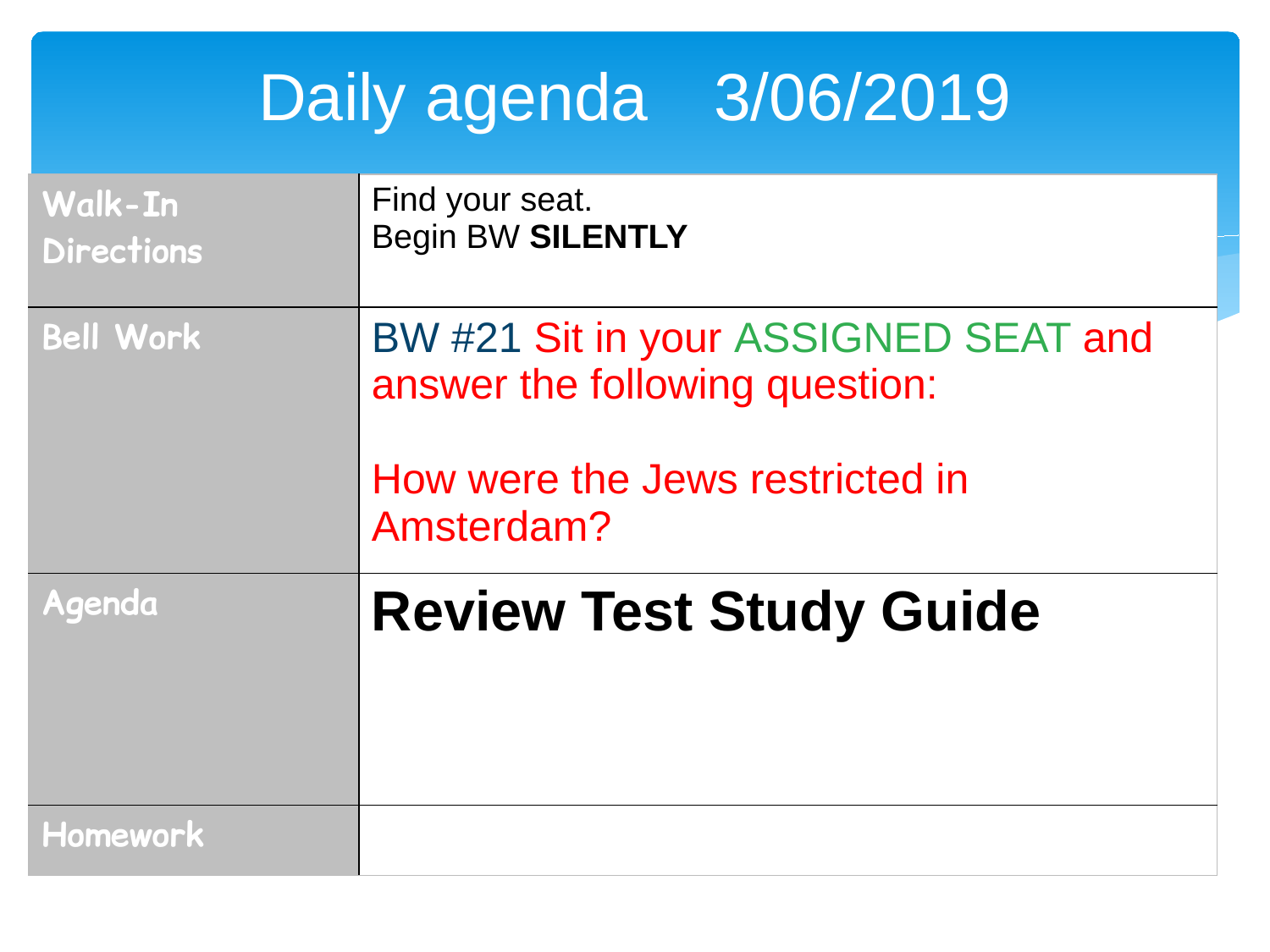

# Daily agenda	 3/06/2019
| Walk-In Directions | Find your seat. Begin BW SILENTLY |
| --- | --- |
| Bell Work | BW #21 Sit in your ASSIGNED SEAT and answer the following question: How were the Jews restricted in Amsterdam? |
| Agenda | Review Test Study Guide |
| Homework |  |